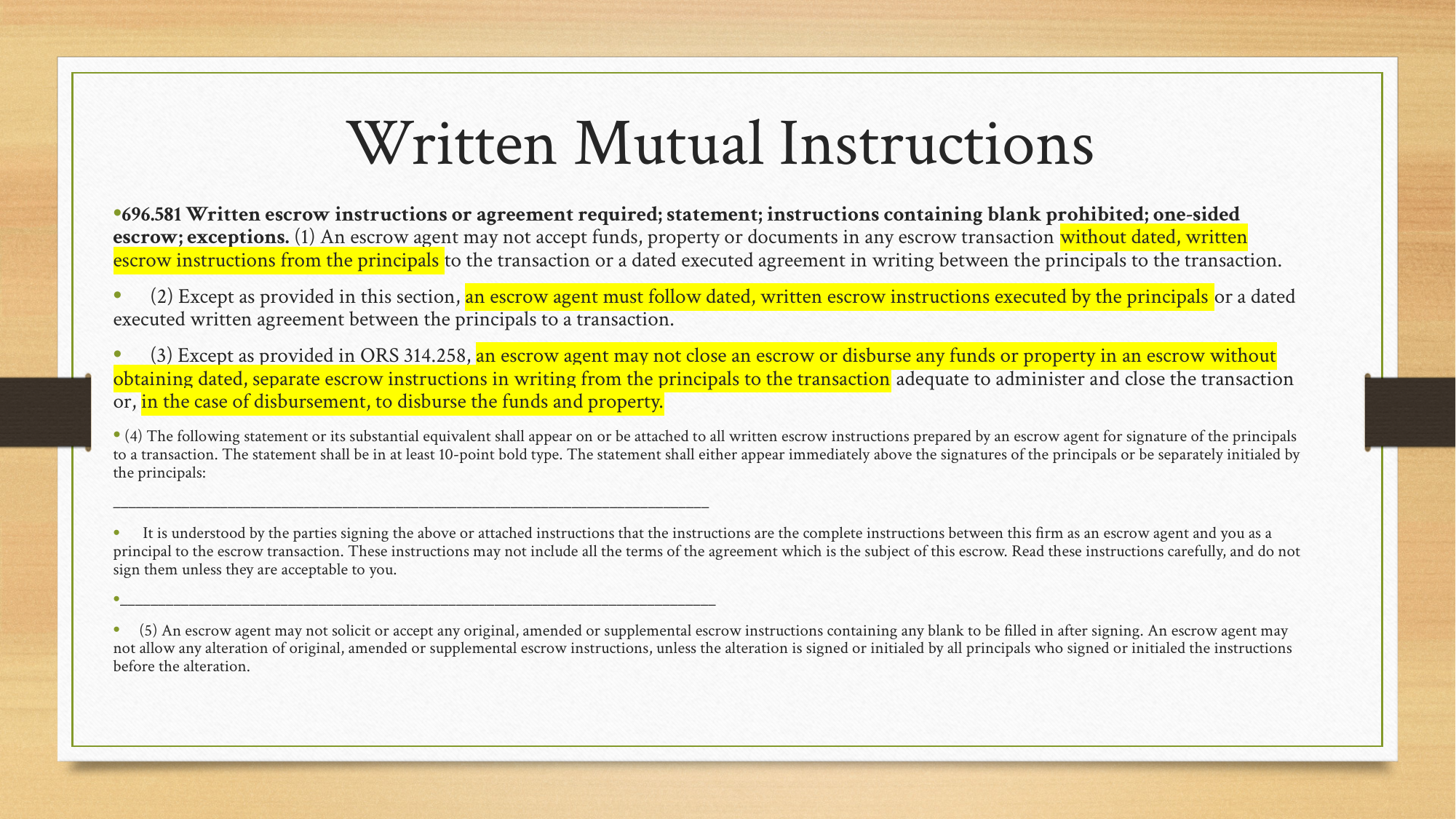

Written Mutual Instructions
696.581 Written escrow instructions or agreement required; statement; instructions containing blank prohibited; one-sided escrow; exceptions. (1) An escrow agent may not accept funds, property or documents in any escrow transaction without dated, written escrow instructions from the principals to the transaction or a dated executed agreement in writing between the principals to the transaction.
      (2) Except as provided in this section, an escrow agent must follow dated, written escrow instructions executed by the principals or a dated executed written agreement between the principals to a transaction.
      (3) Except as provided in ORS 314.258, an escrow agent may not close an escrow or disburse any funds or property in an escrow without obtaining dated, separate escrow instructions in writing from the principals to the transaction adequate to administer and close the transaction or, in the case of disbursement, to disburse the funds and property.
 (4) The following statement or its substantial equivalent shall appear on or be attached to all written escrow instructions prepared by an escrow agent for signature of the principals to a transaction. The statement shall be in at least 10-point bold type. The statement shall either appear immediately above the signatures of the principals or be separately initialed by the principals:
______________________________________________________________________________
      It is understood by the parties signing the above or attached instructions that the instructions are the complete instructions between this firm as an escrow agent and you as a principal to the escrow transaction. These instructions may not include all the terms of the agreement which is the subject of this escrow. Read these instructions carefully, and do not sign them unless they are acceptable to you.
______________________________________________________________________________
     (5) An escrow agent may not solicit or accept any original, amended or supplemental escrow instructions containing any blank to be filled in after signing. An escrow agent may not allow any alteration of original, amended or supplemental escrow instructions, unless the alteration is signed or initialed by all principals who signed or initialed the instructions before the alteration.